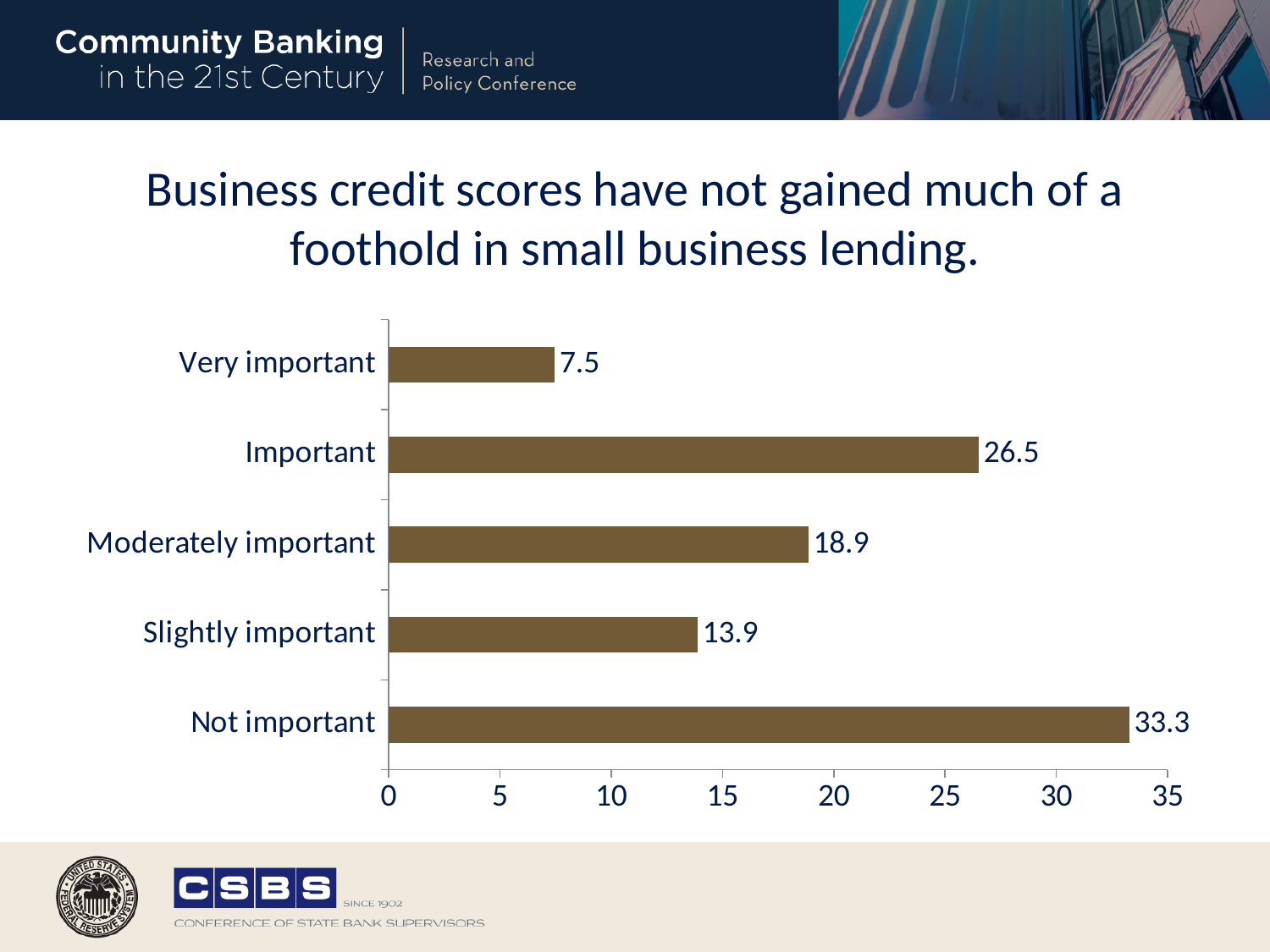

# Business credit scores have not gained much of a foothold in small business lending.

### Chart

| Category | pct1 |
|---|---|
| Not important | 33.27 |
| Slightly important | 13.88 |
| Moderately important | 18.86 |
| Important | 26.51 |
| Very important | 7.47 |